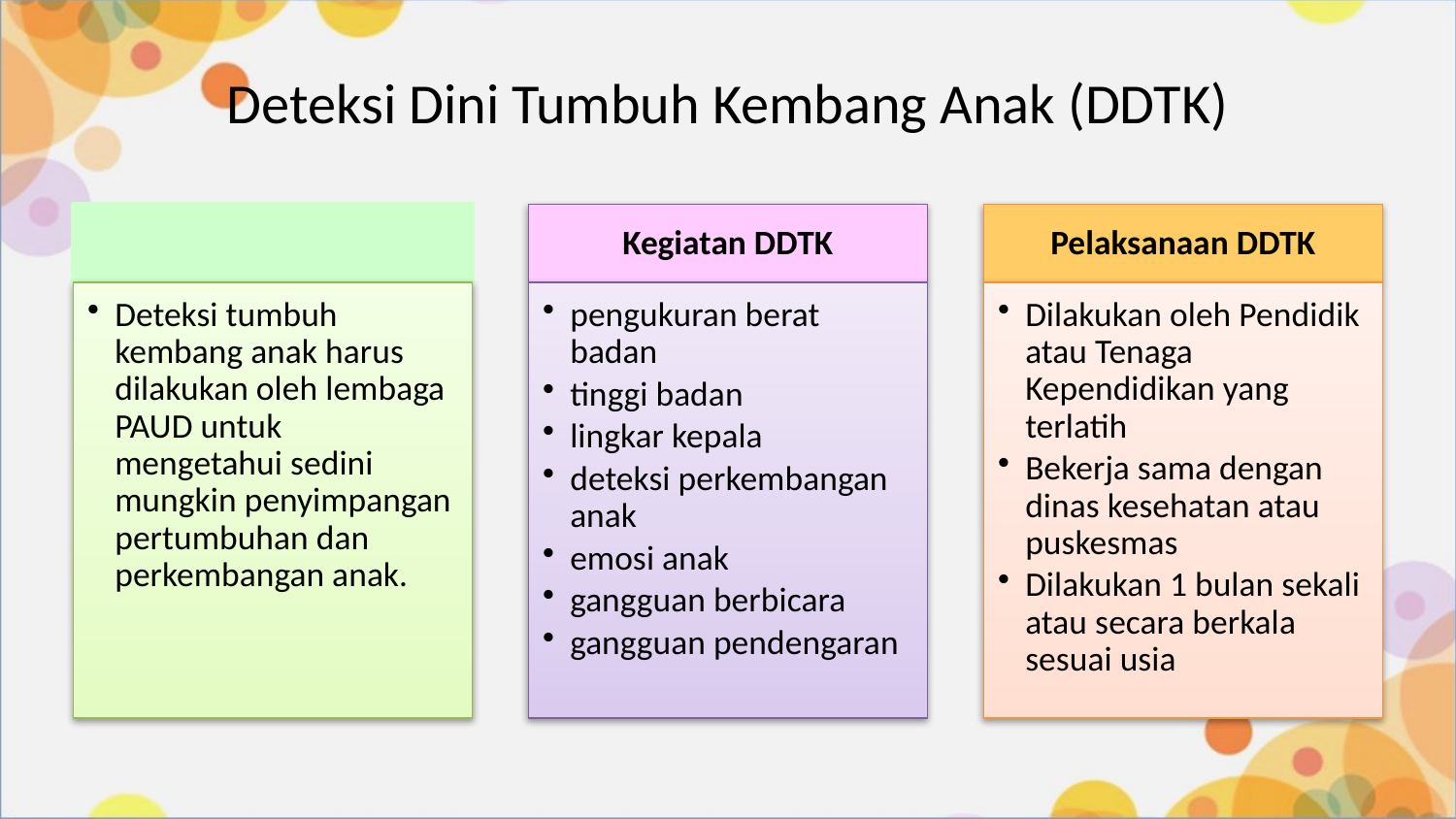

# Deteksi Dini Tumbuh Kembang Anak (DDTK)

Deteksi tumbuh kembang anak harus dilakukan oleh lembaga PAUD untuk mengetahui sedini mungkin penyimpangan pertumbuhan dan perkembangan anak.

Kegiatan DDTK
pengukuran berat badan
tinggi badan
lingkar kepala
deteksi perkembangan anak
emosi anak
gangguan berbicara
gangguan pendengaran
Pelaksanaan DDTK
Dilakukan oleh Pendidik atau Tenaga Kependidikan yang terlatih
Bekerja sama dengan dinas kesehatan atau puskesmas
Dilakukan 1 bulan sekali atau secara berkala sesuai usia